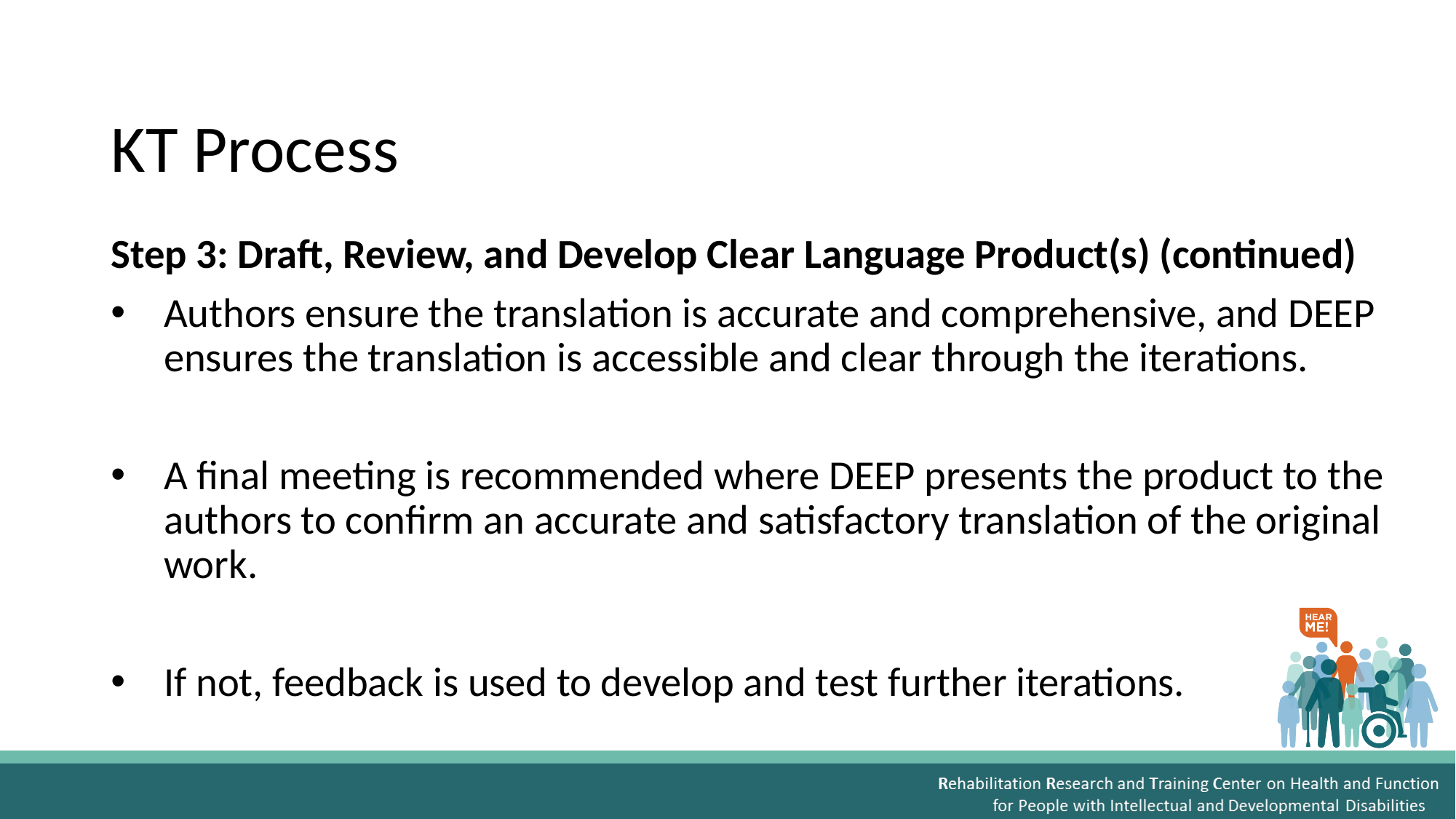

# KT Process
Step 3: Draft, Review, and Develop Clear Language Product(s) (continued)
Authors ensure the translation is accurate and comprehensive, and DEEP ensures the translation is accessible and clear through the iterations.

A final meeting is recommended where DEEP presents the product to the authors to confirm an accurate and satisfactory translation of the original work.

If not, feedback is used to develop and test further iterations.